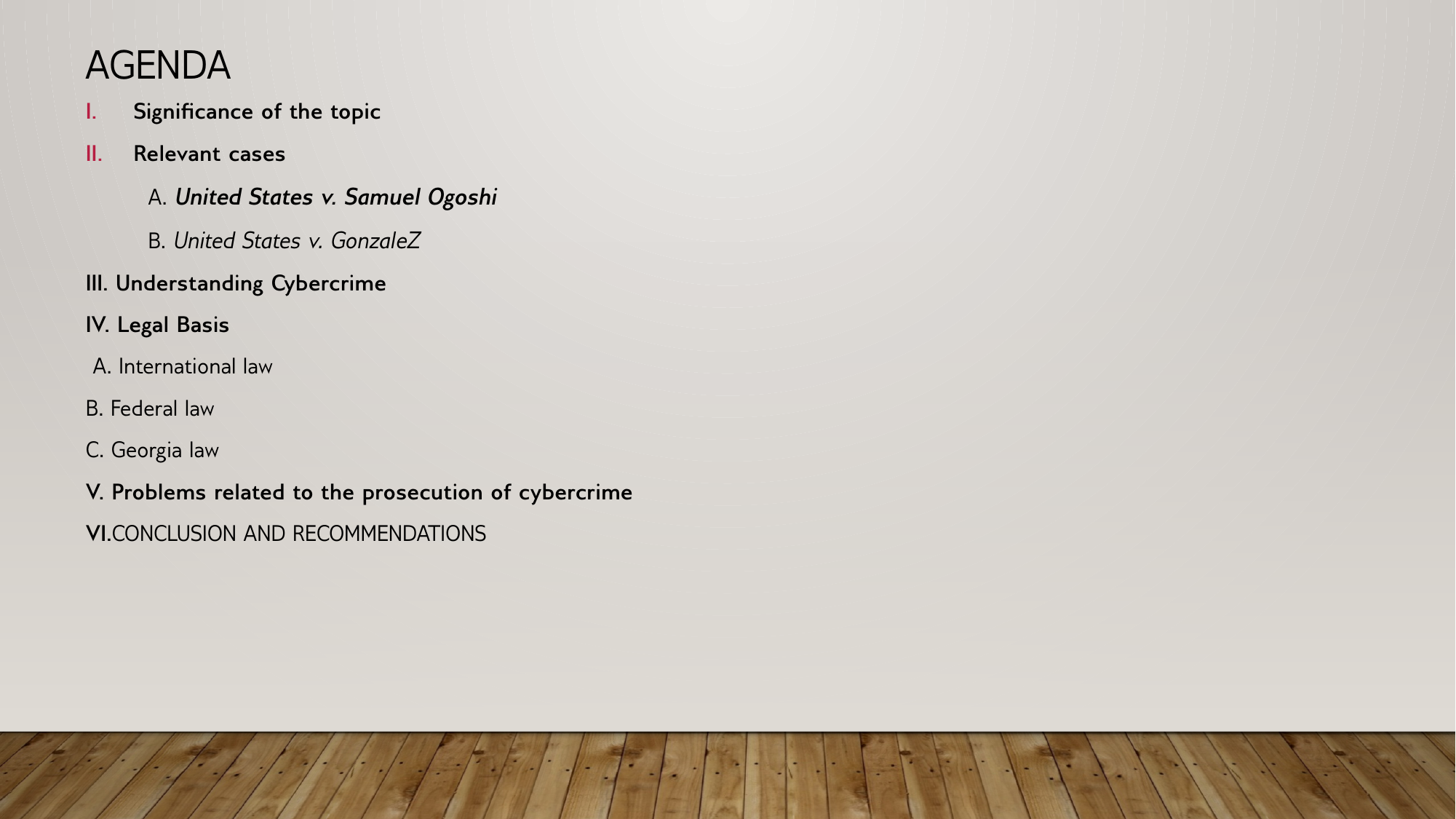

Agenda
Significance of the topic
Relevant cases
         A. United States v. Samuel Ogoshi
         B. United States v. GonzaleZ
III. Understanding Cybercrime
IV. Legal Basis
 A. International law
B. Federal law
C. Georgia law
V. Problems related to the prosecution of cybercrime
VI.CONCLUSION AND RECOMMENDATIONS